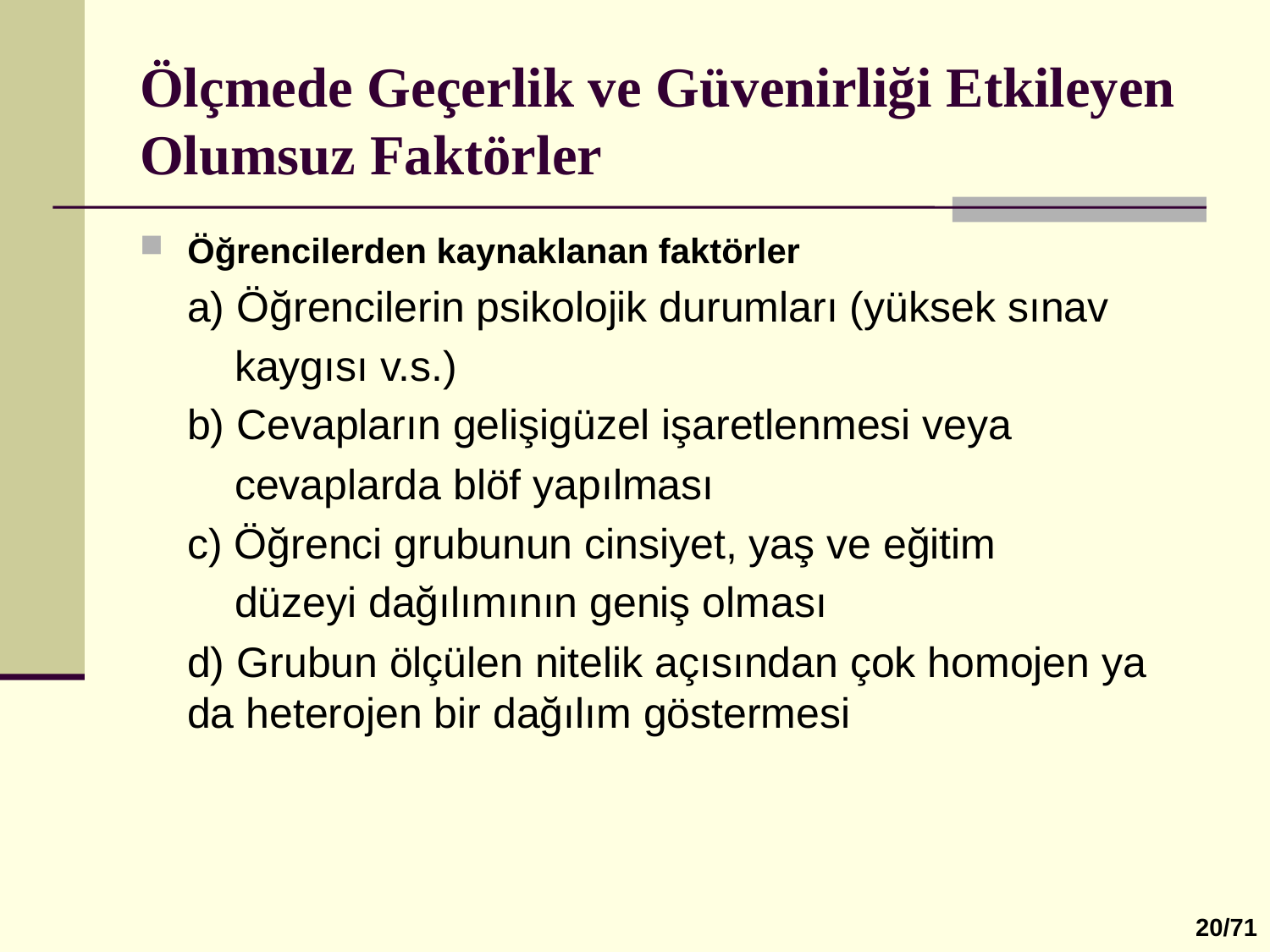

# Ölçmede Geçerlik ve Güvenirliği Etkileyen Olumsuz Faktörler
Öğrencilerden kaynaklanan faktörler
	a) Öğrencilerin psikolojik durumları (yüksek sınav
        kaygısı v.s.)
	b) Cevapların gelişigüzel işaretlenmesi veya
        cevaplarda blöf yapılması
	c) Öğrenci grubunun cinsiyet, yaş ve eğitim
	    düzeyi dağılımının geniş olması
	d) Grubun ölçülen nitelik açısından çok homojen ya da heterojen bir dağılım göstermesi

20/71